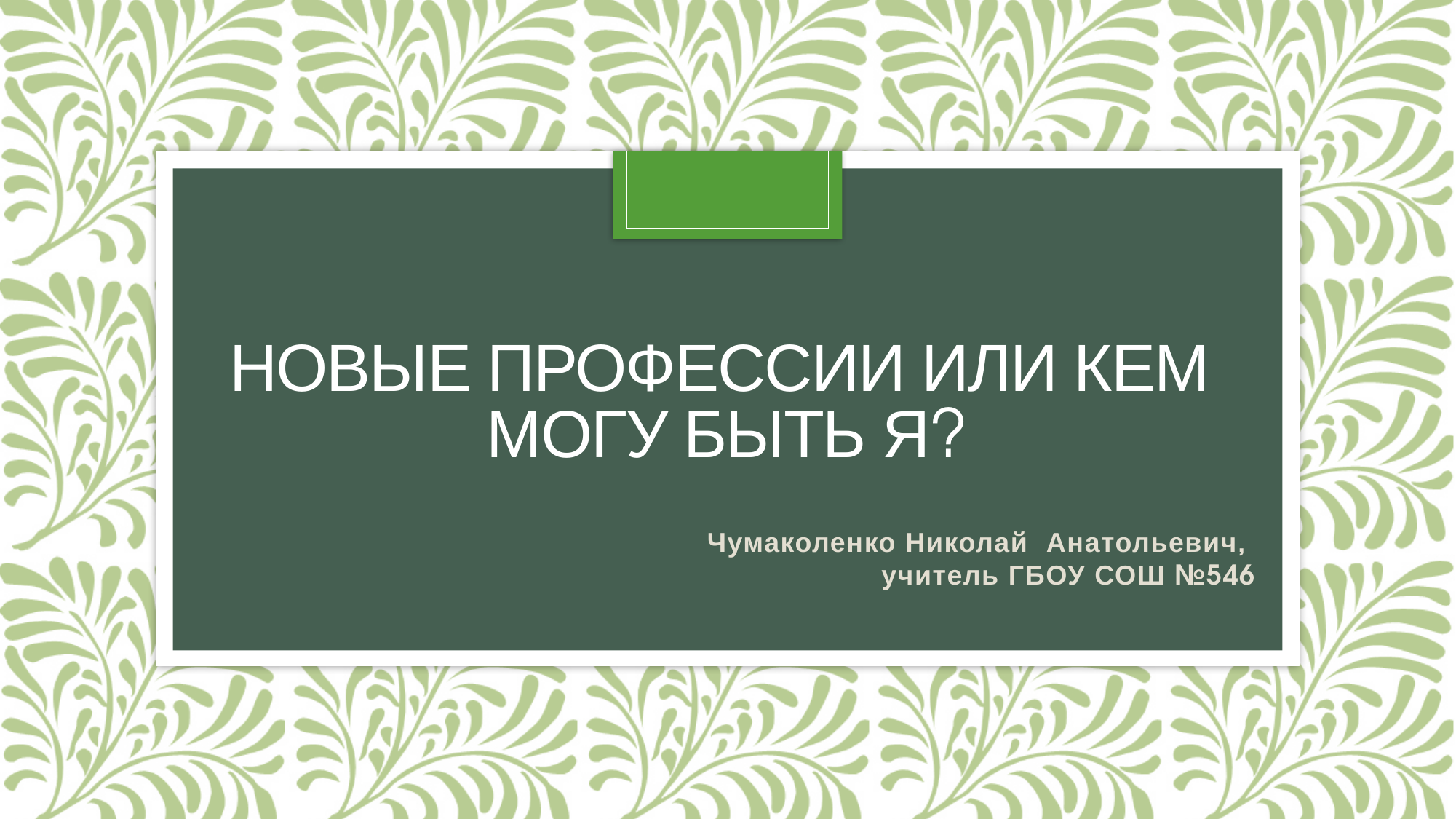

# Новые профессии или кем  могу быть я?
Чумаколенко Николай  Анатольевич,
учитель ГБОУ СОШ №546